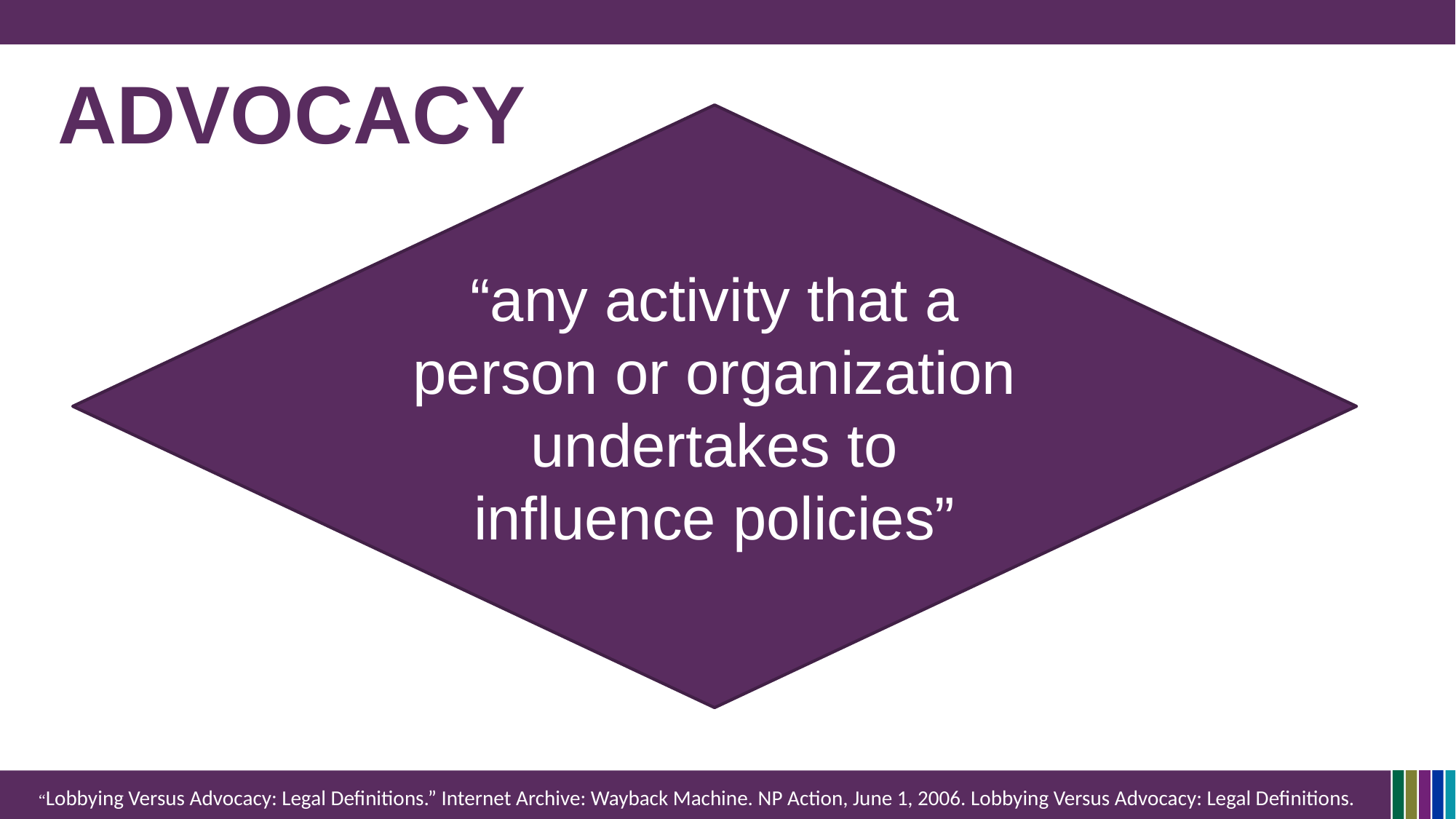

# Advocacy
“any activity that a person or organization undertakes to influence policies”
“Lobbying Versus Advocacy: Legal Definitions.” Internet Archive: Wayback Machine. NP Action, June 1, 2006. Lobbying Versus Advocacy: Legal Definitions.